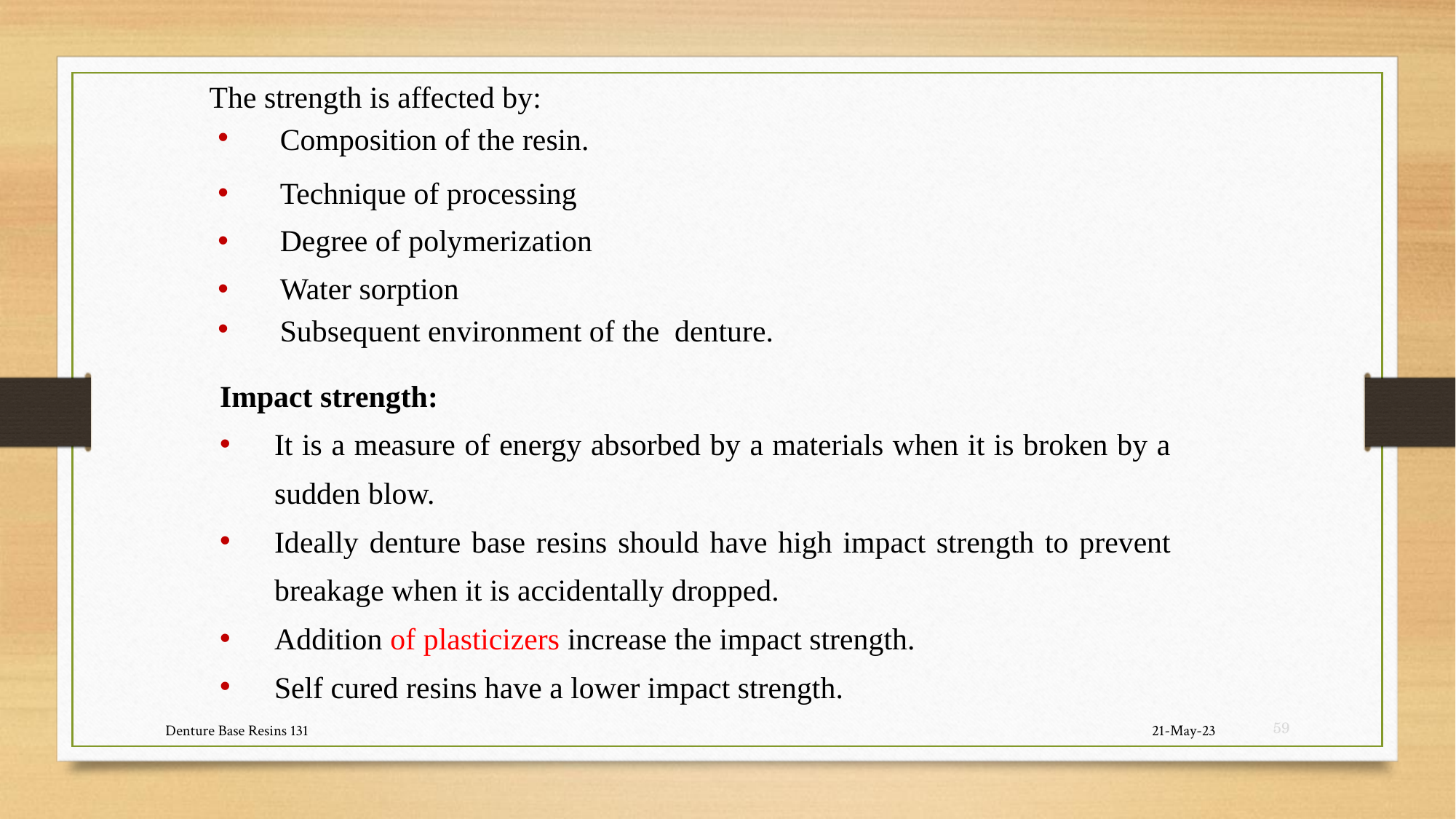

The strength is affected by:
 Composition of the resin.
 Technique of processing
 Degree of polymerization
 Water sorption
 Subsequent environment of the  denture.
Impact strength:
It is a measure of energy absorbed by a materials when it is broken by a sudden blow.
Ideally denture base resins should have high impact strength to prevent breakage when it is accidentally dropped.
Addition of plasticizers increase the impact strength.
Self cured resins have a lower impact strength.
Denture Base Resins 131
21-May-23
59